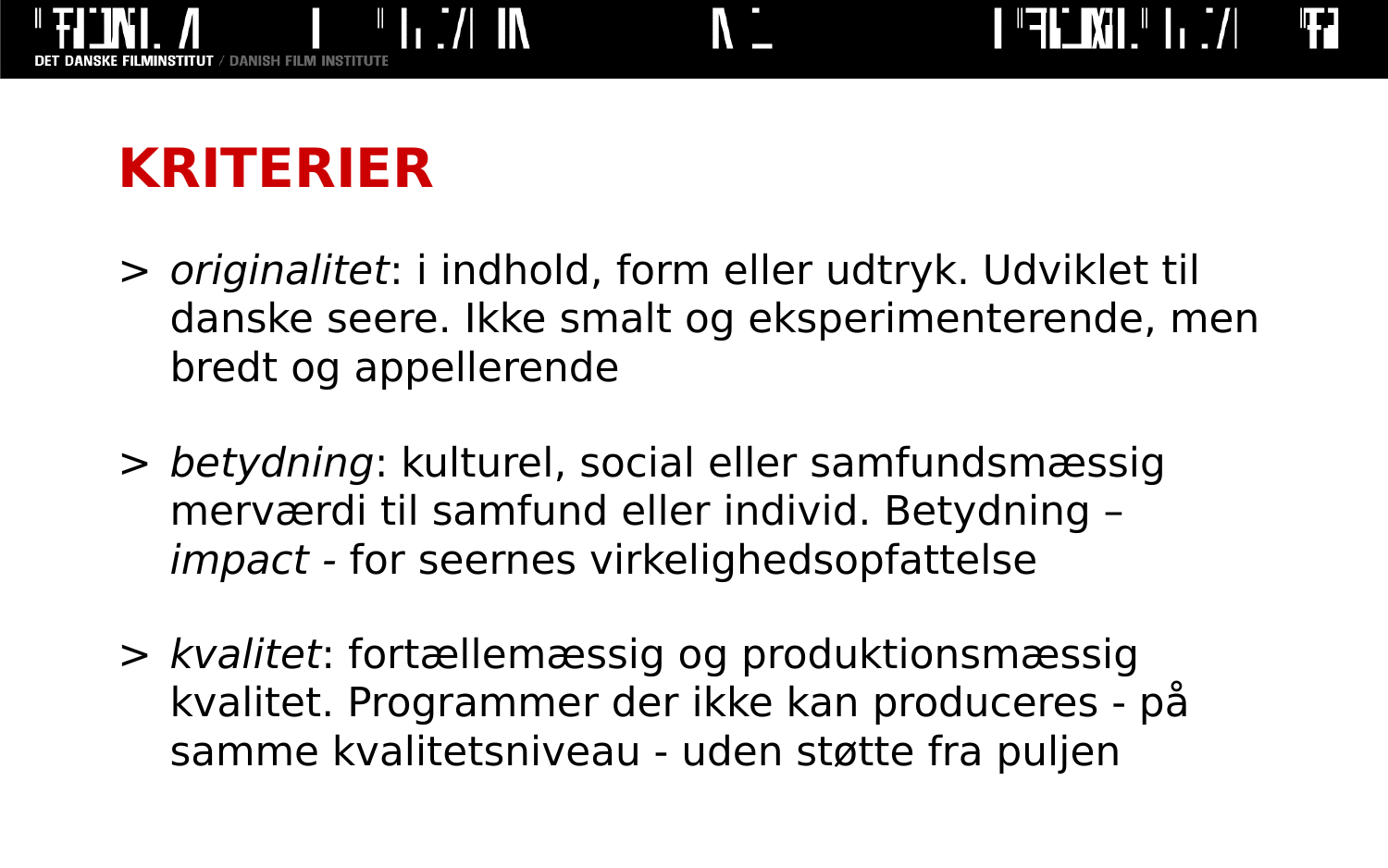

# KRITERIER
>	originalitet: i indhold, form eller udtryk. Udviklet til danske seere. Ikke smalt og eksperimenterende, men bredt og appellerende
>	betydning: kulturel, social eller samfundsmæssig merværdi til samfund eller individ. Betydning – impact - for seernes virkelighedsopfattelse
>	kvalitet: fortællemæssig og produktionsmæssig kvalitet. Programmer der ikke kan produceres - på samme kvalitetsniveau - uden støtte fra puljen